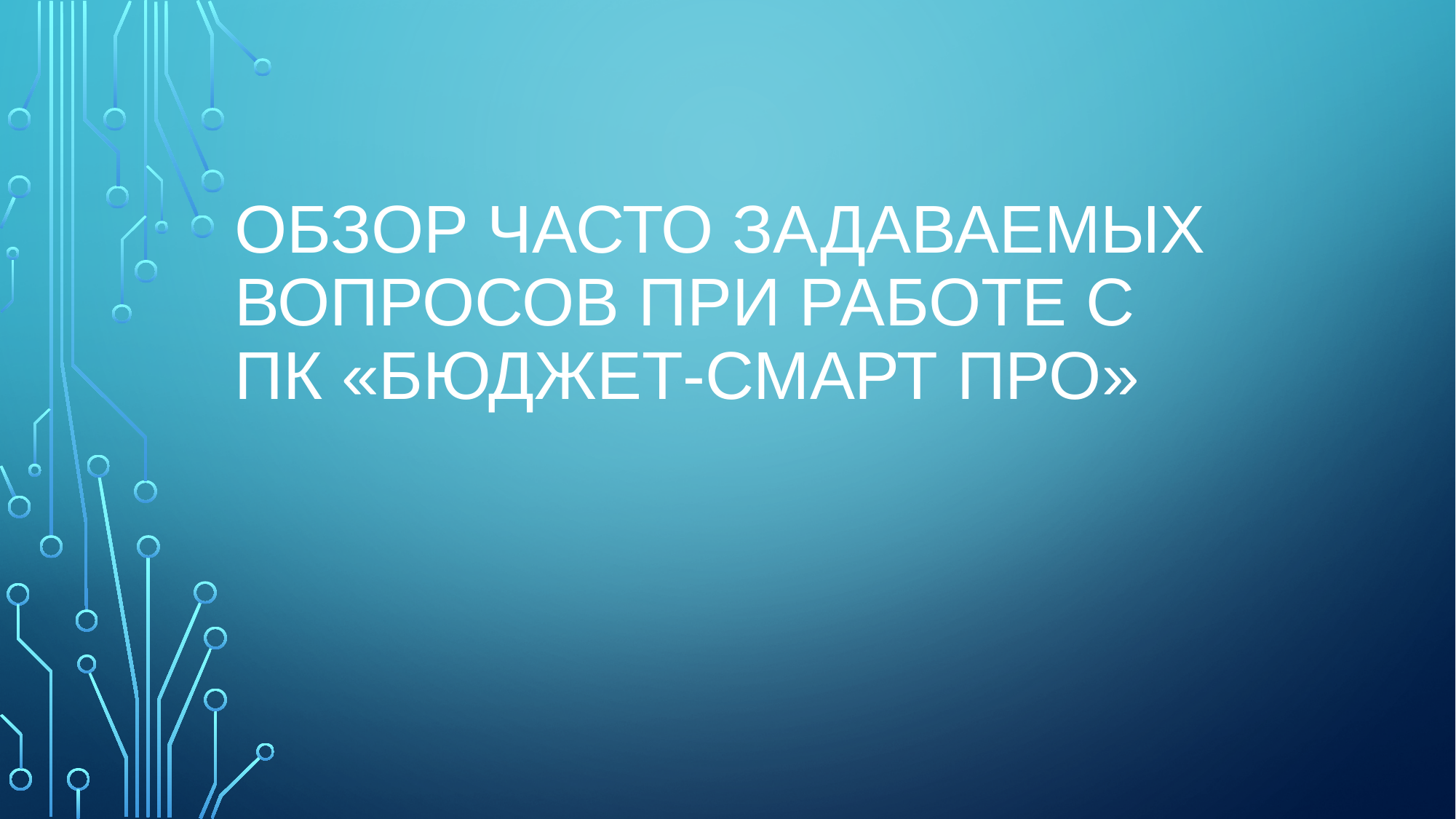

# Обзор часто задаваемых вопросов при работе с ПК «Бюджет-СМАРТ Про»